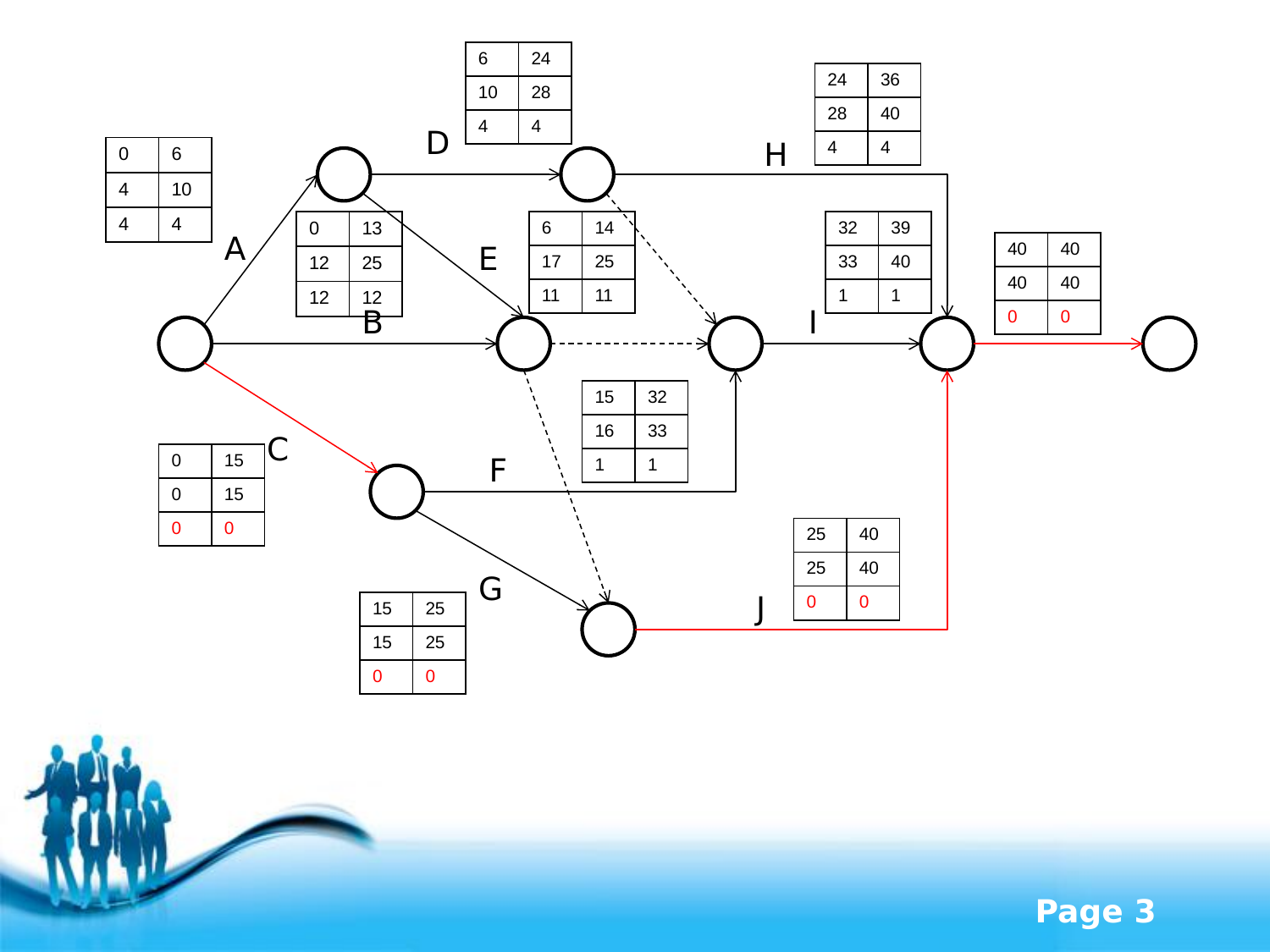

| 6 | 24 |
| --- | --- |
| 10 | 28 |
| 4 | 4 |
| 24 | 36 |
| --- | --- |
| 28 | 40 |
| 4 | 4 |
D
H
| 0 | 6 |
| --- | --- |
| 4 | 10 |
| 4 | 4 |

| 0 | 13 |
| --- | --- |
| 12 | 25 |
| 12 | 12 |
| 6 | 14 |
| --- | --- |
| 17 | 25 |
| 11 | 11 |
| 32 | 39 |
| --- | --- |
| 33 | 40 |
| 1 | 1 |
A
E
| 40 | 40 |
| --- | --- |
| 40 | 40 |
| 0 | 0 |
B
I

| 15 | 32 |
| --- | --- |
| 16 | 33 |
| 1 | 1 |
C
| 0 | 15 |
| --- | --- |
| 0 | 15 |
| 0 | 0 |
F

| 25 | 40 |
| --- | --- |
| 25 | 40 |
| 0 | 0 |
G
J
| 15 | 25 |
| --- | --- |
| 15 | 25 |
| 0 | 0 |